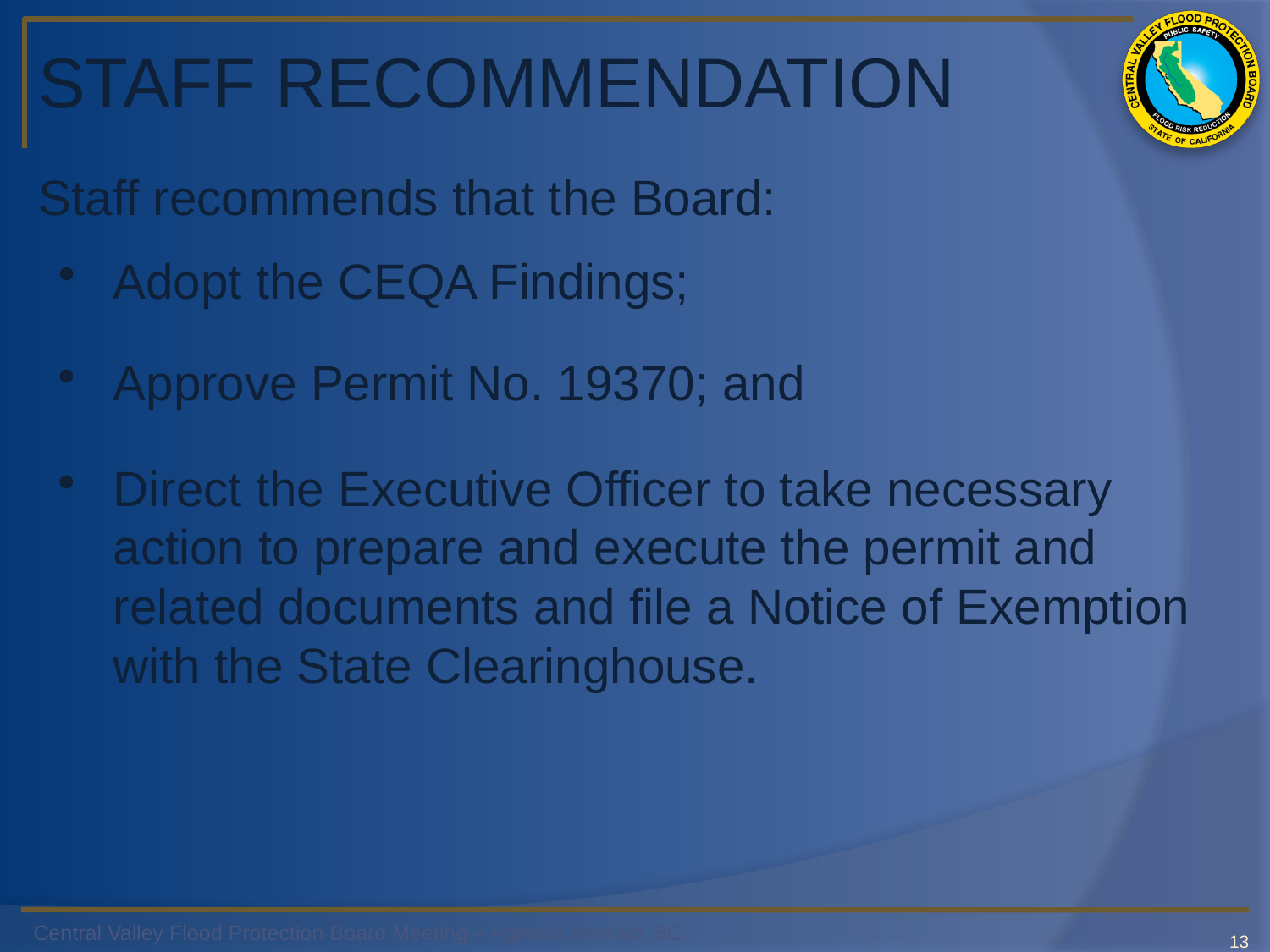

# STAFF RECOMMENDATION
Staff recommends that the Board:
Adopt the CEQA Findings;

Approve Permit No. 19370; and

Direct the Executive Officer to take necessary action to prepare and execute the permit and related documents and file a Notice of Exemption with the State Clearinghouse.

13